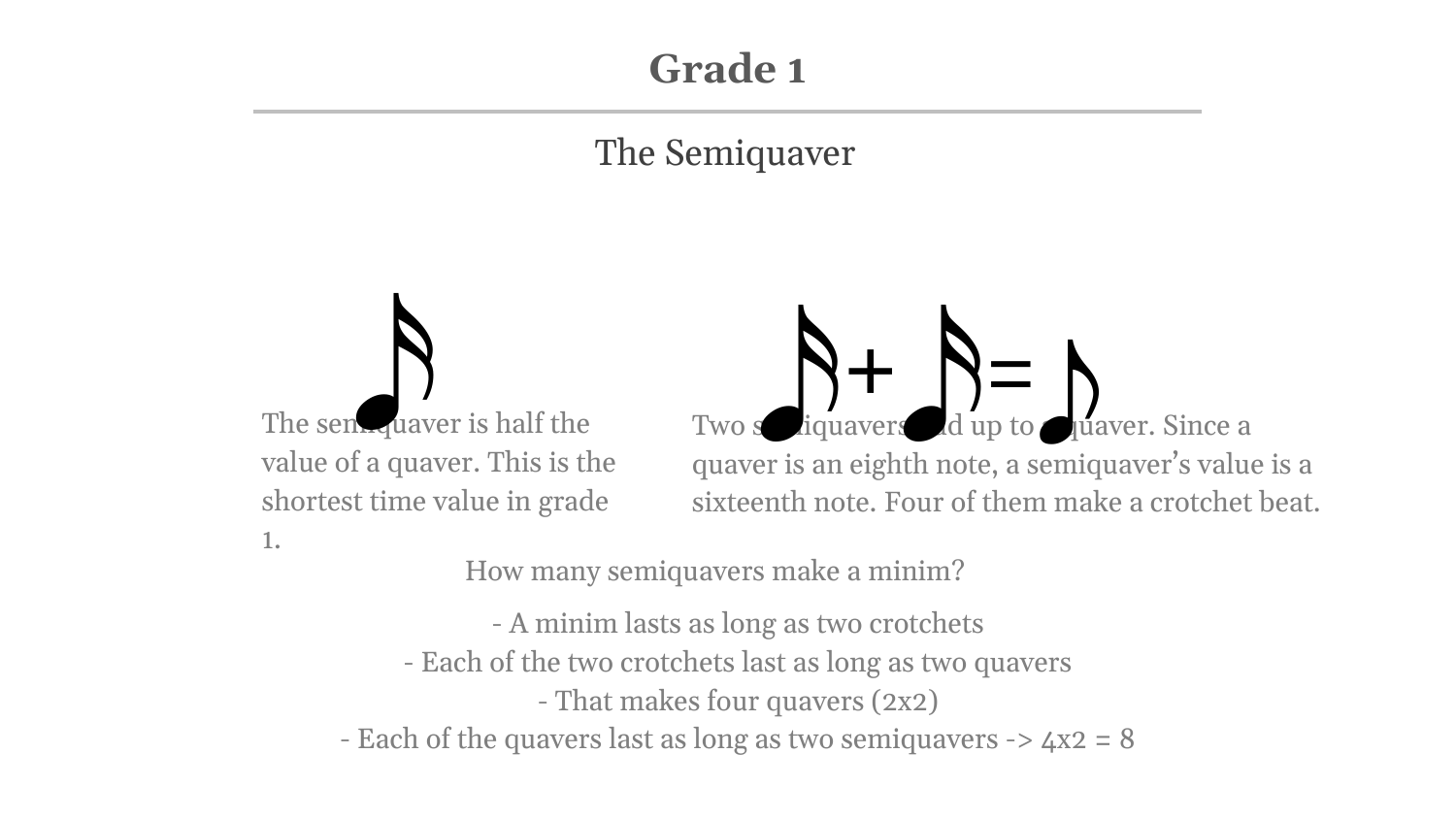

𝅘𝅥𝅯+𝅘𝅥𝅯=𝆕
The Semiquaver
𝅘𝅥𝅯
The semiquaver is half the value of a quaver. This is the shortest time value in grade 1.
Two semiquavers add up to a quaver. Since a quaver is an eighth note, a semiquaver’s value is a sixteenth note. Four of them make a crotchet beat.
How many semiquavers make a minim?
- A minim lasts as long as two crotchets
- Each of the two crotchets last as long as two quavers
- That makes four quavers (2x2)
- Each of the quavers last as long as two semiquavers -> 4x2 = 8